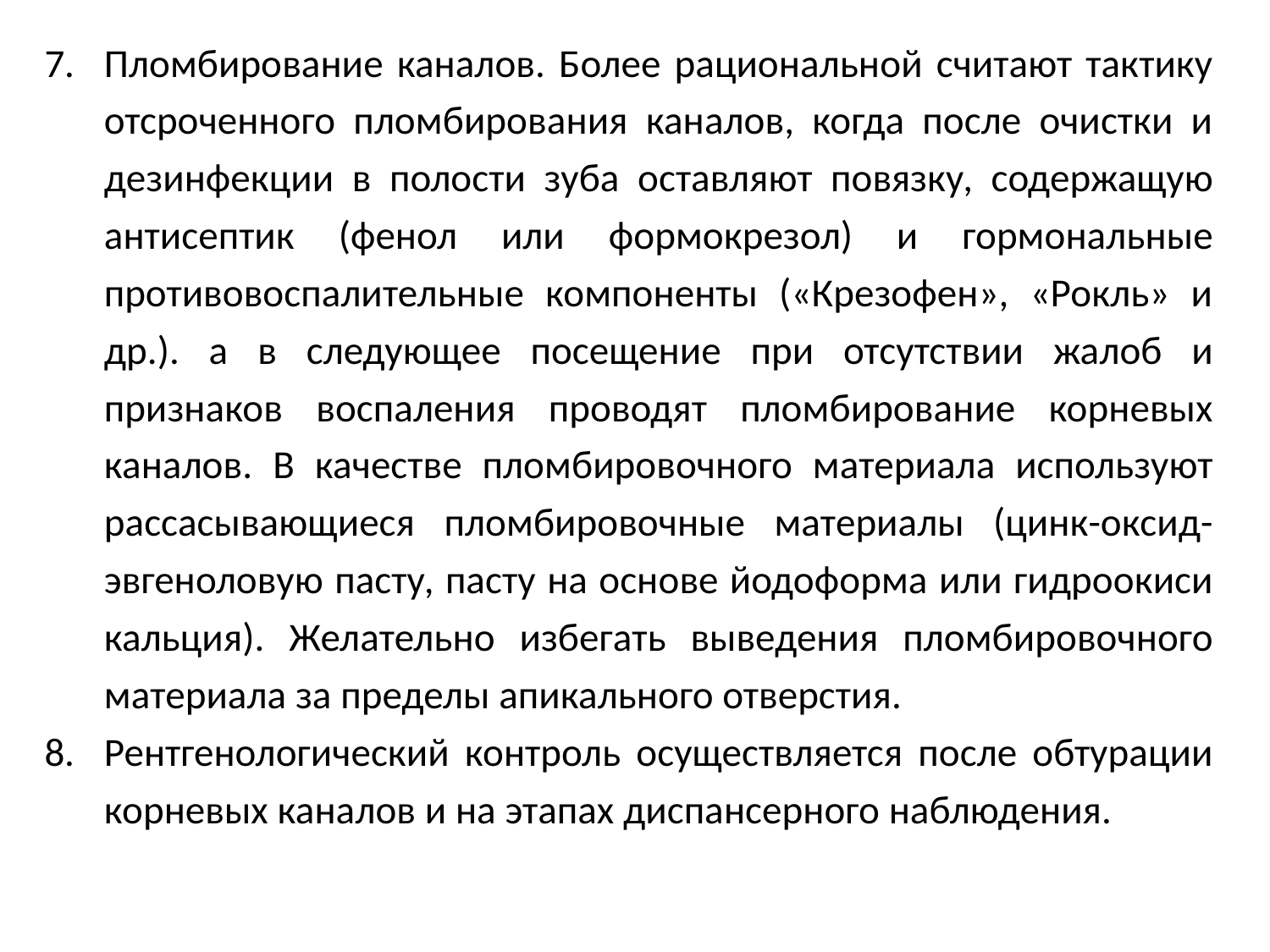

Пломбирование каналов. Более рациональной считают тактику отсроченного пломбирования каналов, когда после очистки и дезинфекции в полости зуба оставляют повязку, содержащую антисептик (фенол или формокрезол) и гормональные противовоспалительные компоненты («Крезофен», «Рокль» и др.). а в следующее посещение при отсутствии жалоб и признаков воспаления проводят пломбирование корневых каналов. В качестве пломбировочного материала используют рассасывающиеся пломбировочные материалы (цинк-оксид-эвгеноловую пасту, пасту на основе йодоформа или гидроокиси кальция). Желательно избегать выведения пломбировочного материала за пределы апикального отверстия.
Рентгенологический контроль осуществляется после обтурации корневых каналов и на этапах диспансерного наблюдения.